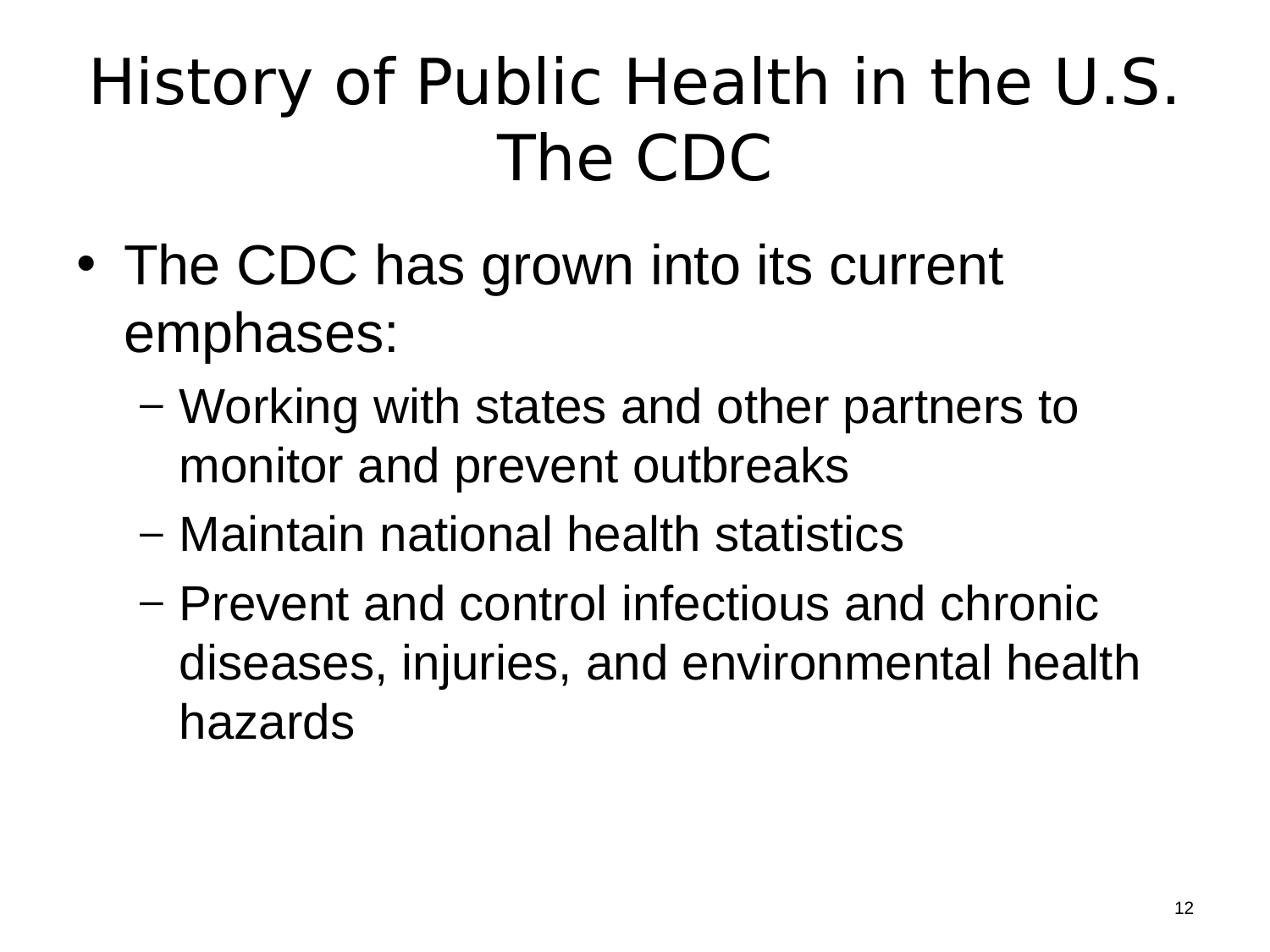

# History of Public Health in the U.S. The CDC
The CDC has grown into its current emphases:
Working with states and other partners to monitor and prevent outbreaks
Maintain national health statistics
Prevent and control infectious and chronic diseases, injuries, and environmental health hazards
12